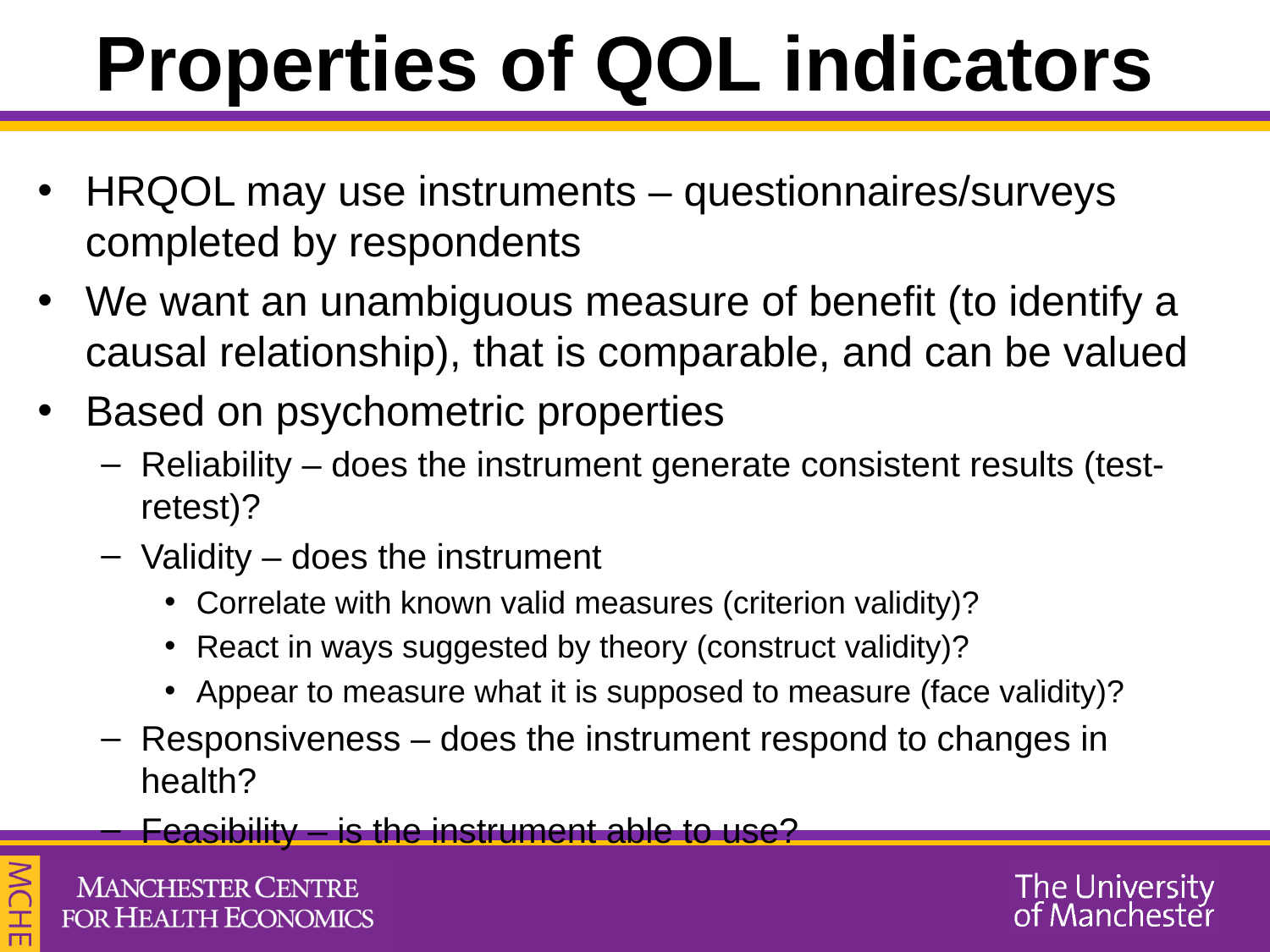

# Properties of QOL indicators
HRQOL may use instruments – questionnaires/surveys completed by respondents
We want an unambiguous measure of benefit (to identify a causal relationship), that is comparable, and can be valued
Based on psychometric properties
Reliability – does the instrument generate consistent results (test-retest)?
Validity – does the instrument
Correlate with known valid measures (criterion validity)?
React in ways suggested by theory (construct validity)?
Appear to measure what it is supposed to measure (face validity)?
Responsiveness – does the instrument respond to changes in health?
Feasibility – is the instrument able to use?